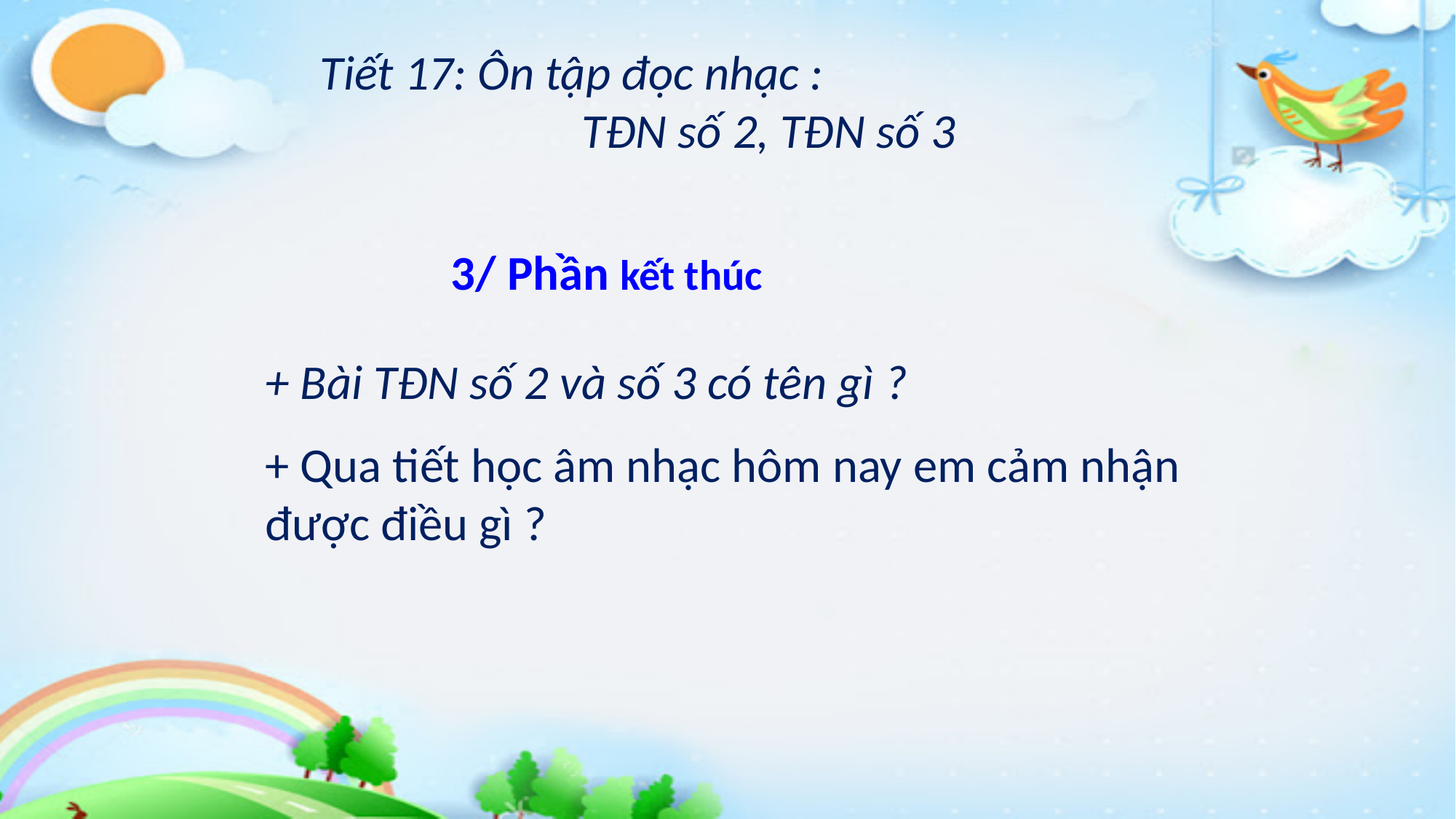

Tiết 17: Ôn tập đọc nhạc :
                        TĐN số 2, TĐN số 3
                 3/ Phần kết thúc

+ Bài TĐN số 2 và số 3 có tên gì ?
+ Qua tiết học âm nhạc hôm nay em cảm nhận được điều gì ?